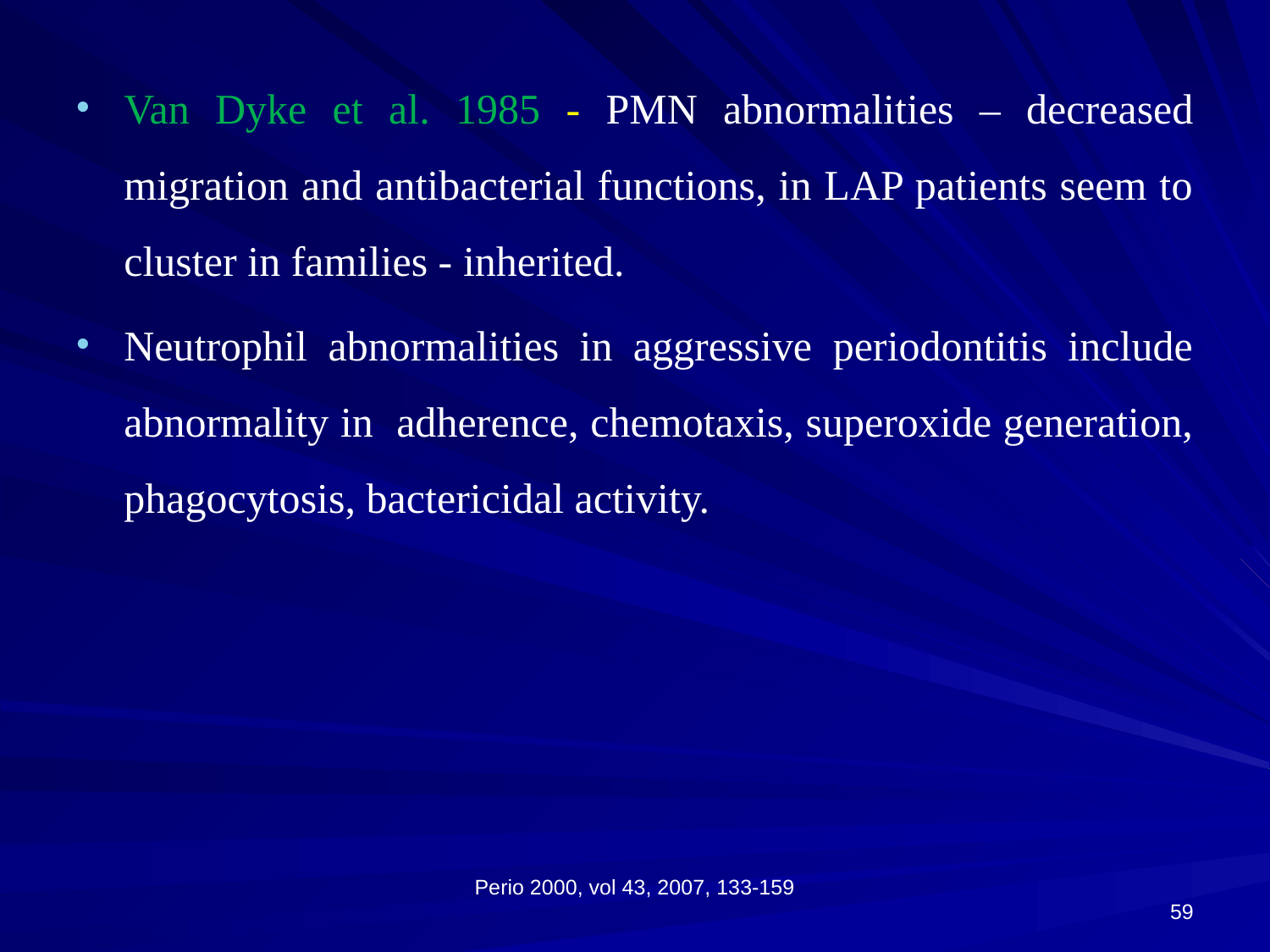

Van Dyke et al. 1985 - PMN abnormalities – decreased migration and antibacterial functions, in LAP patients seem to cluster in families - inherited.
Neutrophil abnormalities in aggressive periodontitis include abnormality in  adherence, chemotaxis, superoxide generation, phagocytosis, bactericidal activity.

59
Perio 2000, vol 43, 2007, 133-159